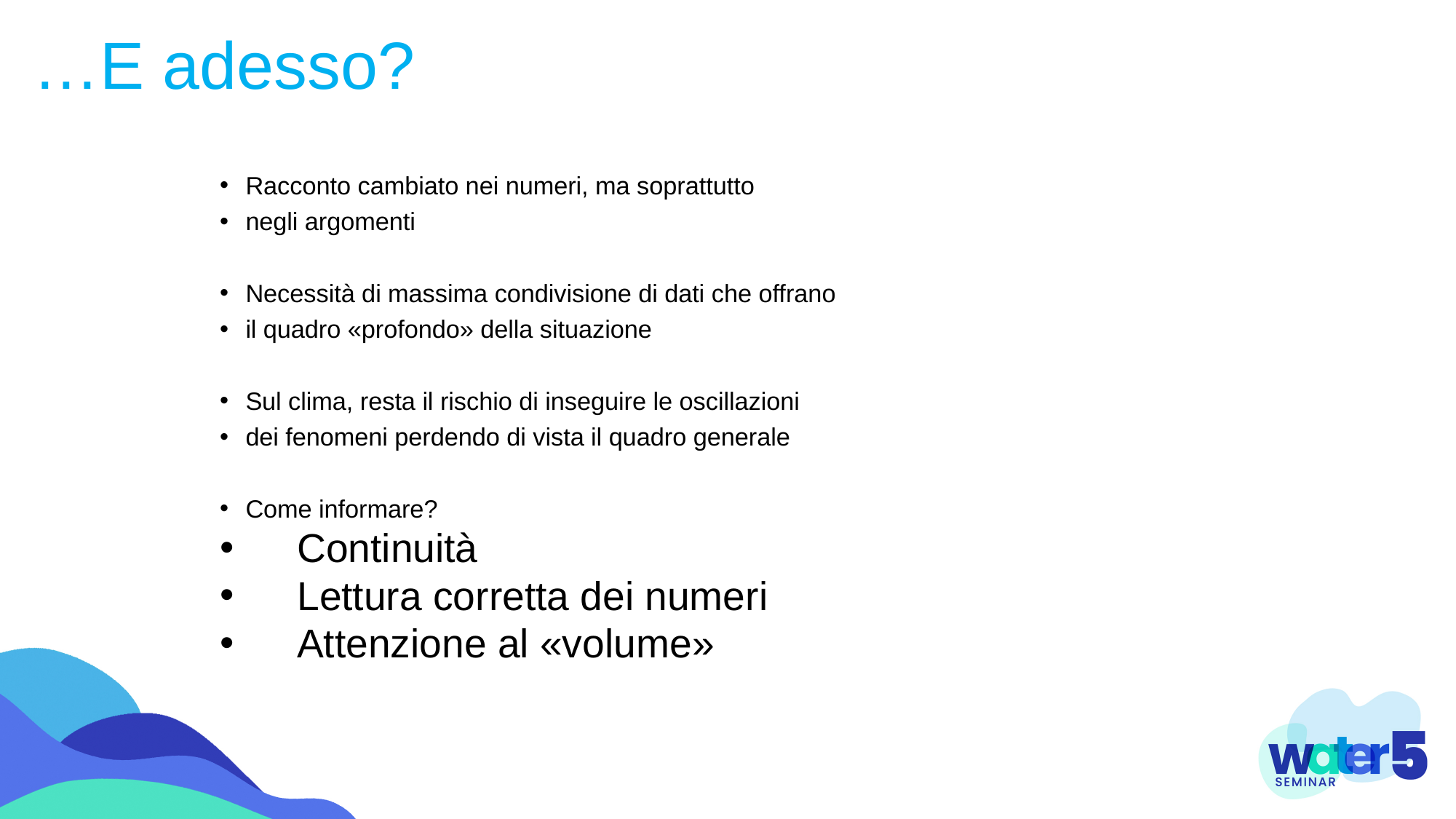

…E adesso?
# Racconto cambiato nei numeri, ma soprattutto
negli argomenti

Necessità di massima condivisione di dati che offrano
il quadro «profondo» della situazione

Sul clima, resta il rischio di inseguire le oscillazioni
dei fenomeni perdendo di vista il quadro generale

Come informare?
Continuità
Lettura corretta dei numeri
Attenzione al «volume»